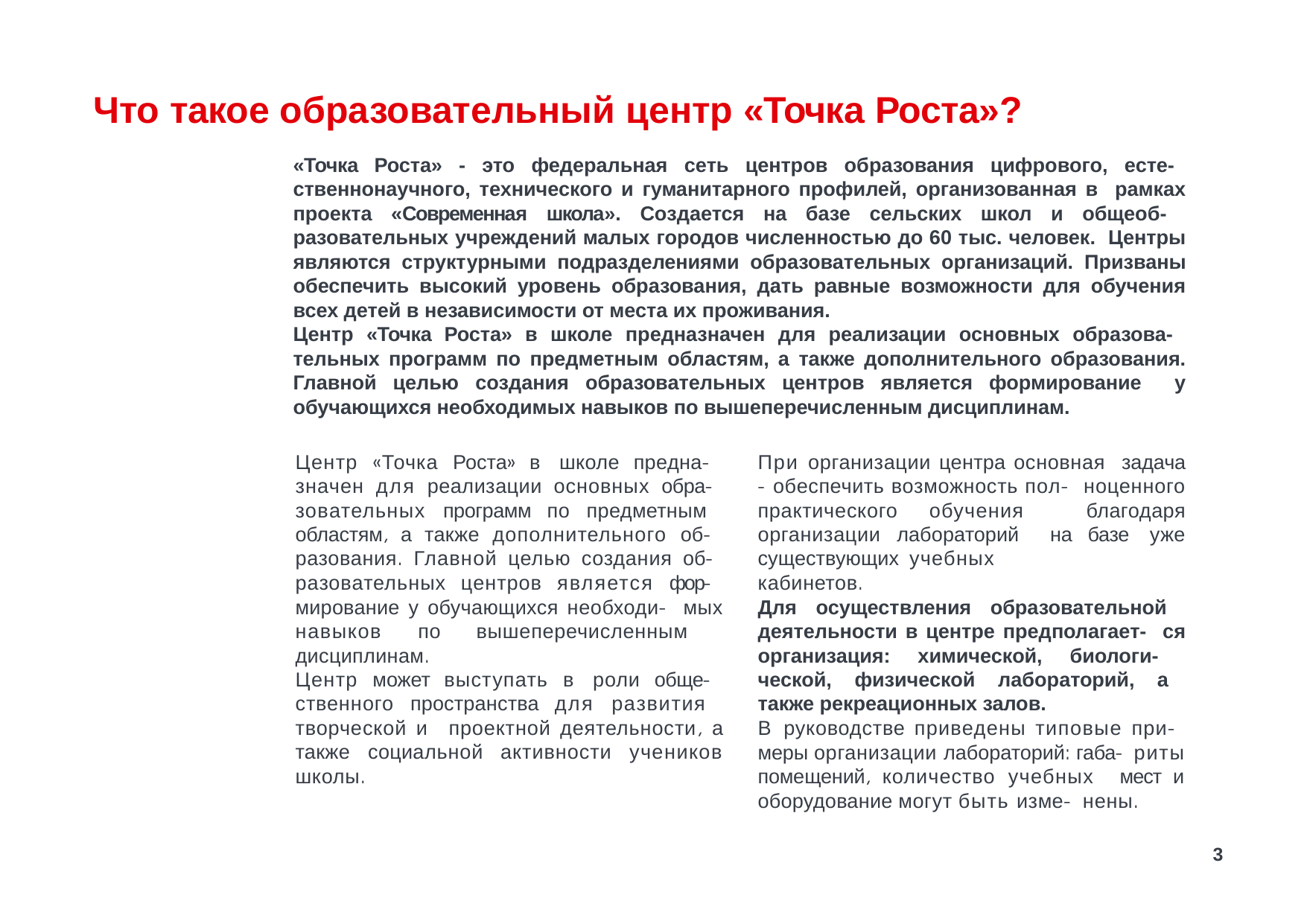

# Что такое образовательный центр «Точка Роста»?
«Точка Роста» - это федеральная сеть центров образования цифрового, есте-  ственнонаучного, технического и гуманитарного профилей, организованная в  рамках проекта «Современная школа». Создается на базе сельских школ и общеоб-  разовательных учреждений малых городов численностью до 60 тыс. человек.  Центры являются структурными подразделениями образовательных организаций. Призваны обеспечить высокий уровень образования, дать равные возможности для обучения всех детей в независимости от места их проживания.
Центр «Точка Роста» в школе предназначен для реализации основных образова-  тельных программ по предметным областям, а также дополнительного образования. Главной целью создания образовательных центров является формирование  у обучающихся необходимых навыков по вышеперечисленным дисциплинам.
Центр «Точка Роста» в школе предна-  значен для реализации основных обра-  зовательных программ по предметным  областям, а также дополнительного об-  разования. Главной целью создания об-  разовательных центров является фор-  мирование у обучающихся необходи-  мых навыков по вышеперечисленным  дисциплинам.
Центр может выступать в роли обще-  ственного пространства для развития  творческой и  проектной деятельности, а также социальной активности учеников школы.
При организации центра основная  задача - обеспечить возможность пол-  ноценного практического обучения  благодаря организации лабораторий  на базе уже существующих учебных
кабинетов.
Для осуществления образовательной  деятельности в центре предполагает-  ся организация: химической, биологи-  ческой, физической лабораторий, а  также рекреационных залов.
В руководстве приведены типовые при-  меры организации лабораторий: габа-  риты помещений, количество учебных  мест и оборудование могут быть изме-  нены.
3